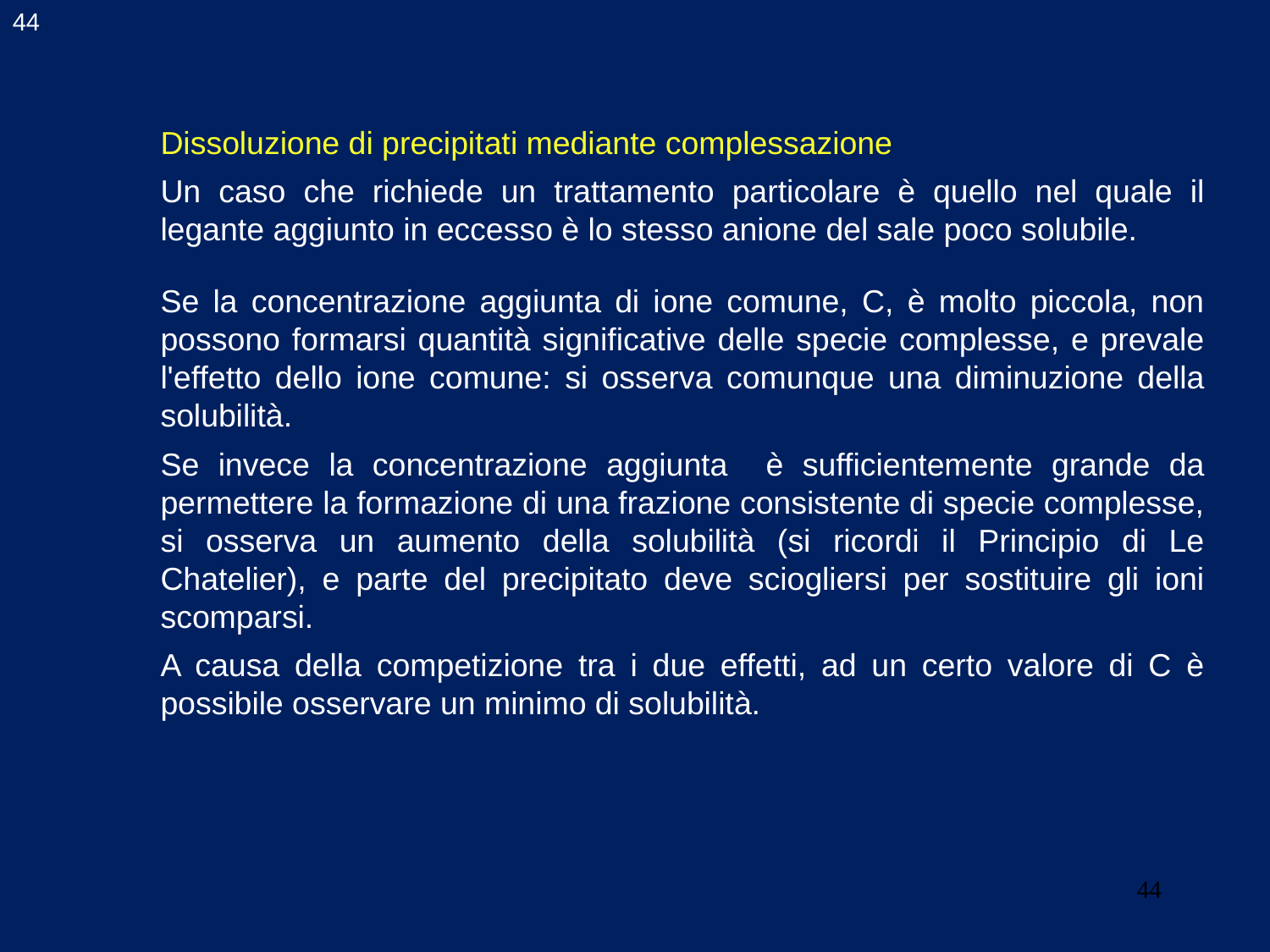

44
Dissoluzione di precipitati mediante complessazione
Un caso che richiede un trattamento particolare è quello nel quale il legante aggiunto in eccesso è lo stesso anione del sale poco solubile.
Se la concentrazione aggiunta di ione comune, C, è molto piccola, non possono formarsi quantità significative delle specie complesse, e prevale l'effetto dello ione comune: si osserva comunque una diminuzione della solubilità.
Se invece la concentrazione aggiunta  è sufficientemente grande da permettere la formazione di una frazione consistente di specie complesse, si osserva un aumento della solubilità (si ricordi il Principio di Le Chatelier), e parte del precipitato deve sciogliersi per sostituire gli ioni scomparsi.
A causa della competizione tra i due effetti, ad un certo valore di C è possibile osservare un minimo di solubilità.
44